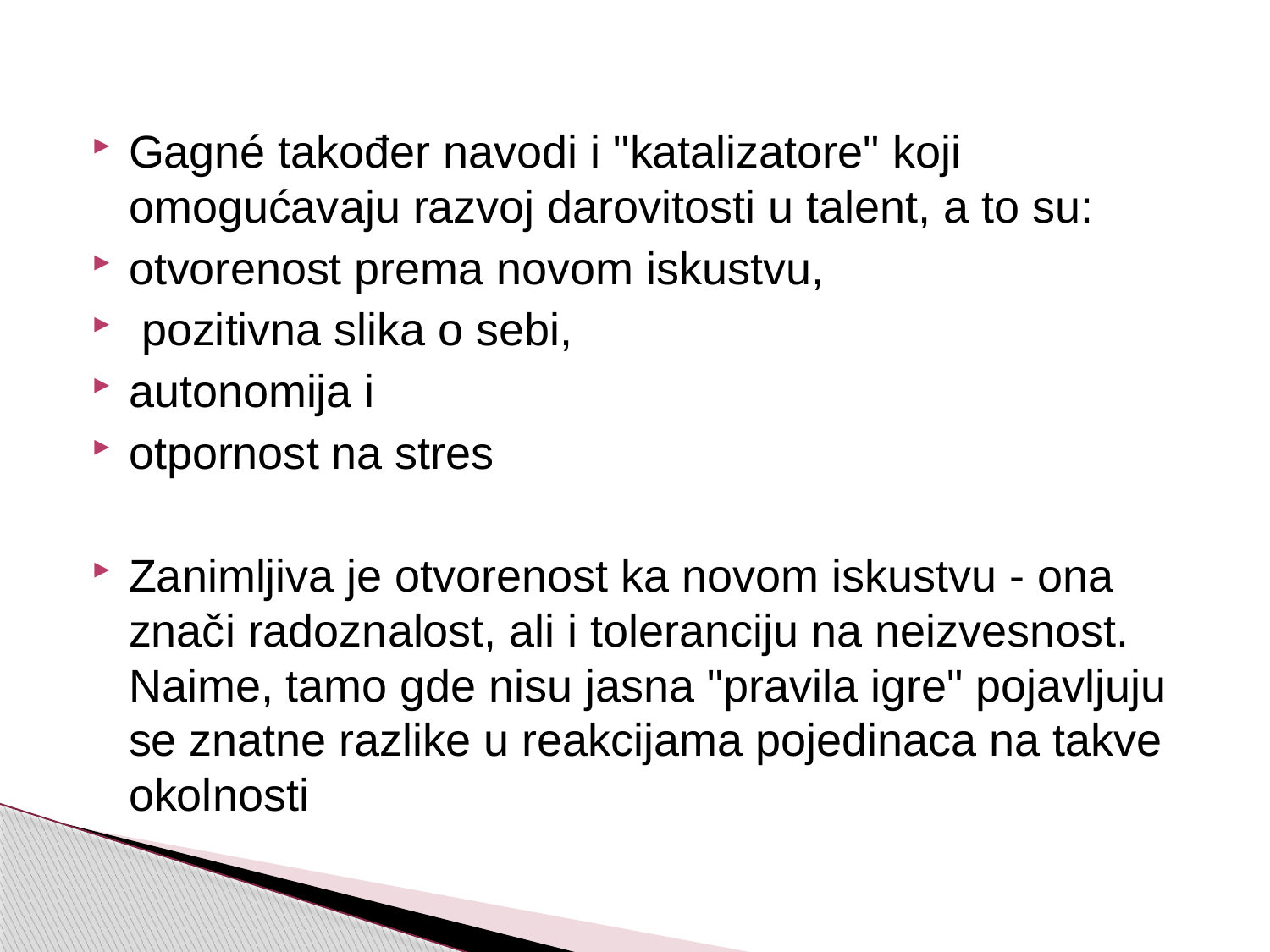

#
Gagné također navodi i "katalizatore" koji omogućavaju razvoj darovitosti u talent, a to su:
otvorenost prema novom iskustvu,
 pozitivna slika o sebi,
autonomija i
otpornost na stres

Zanimljiva je otvorenost ka novom iskustvu - ona znači radoznalost, ali i toleranciju na neizvesnost. Naime, tamo gde nisu jasna "pravila igre" pojavljuju se znatne razlike u reakcijama pojedinaca na takve okolnosti